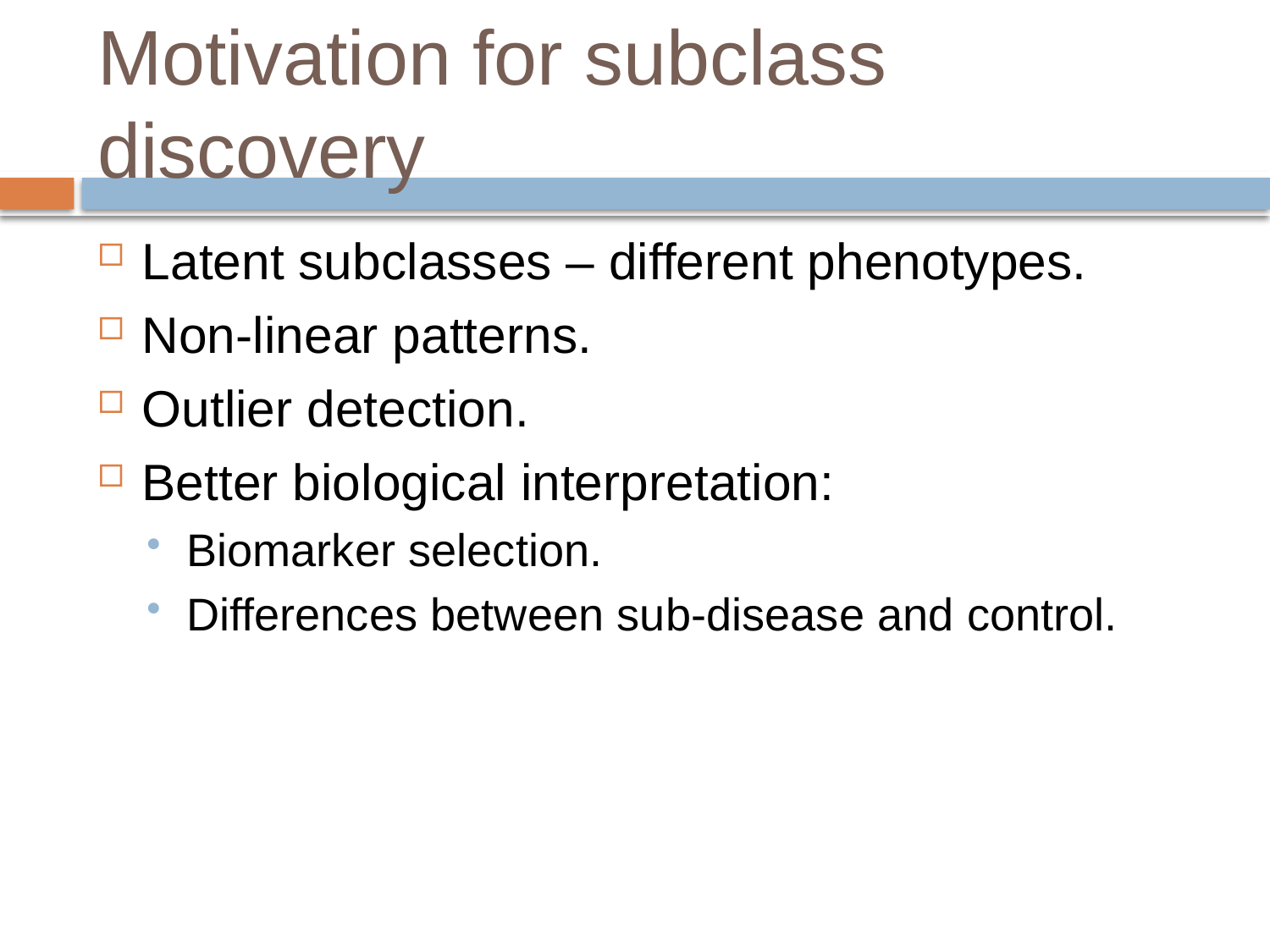

# Motivation for subclass discovery
Latent subclasses – different phenotypes.
Non-linear patterns.
Outlier detection.
Better biological interpretation:
Biomarker selection.
Differences between sub-disease and control.